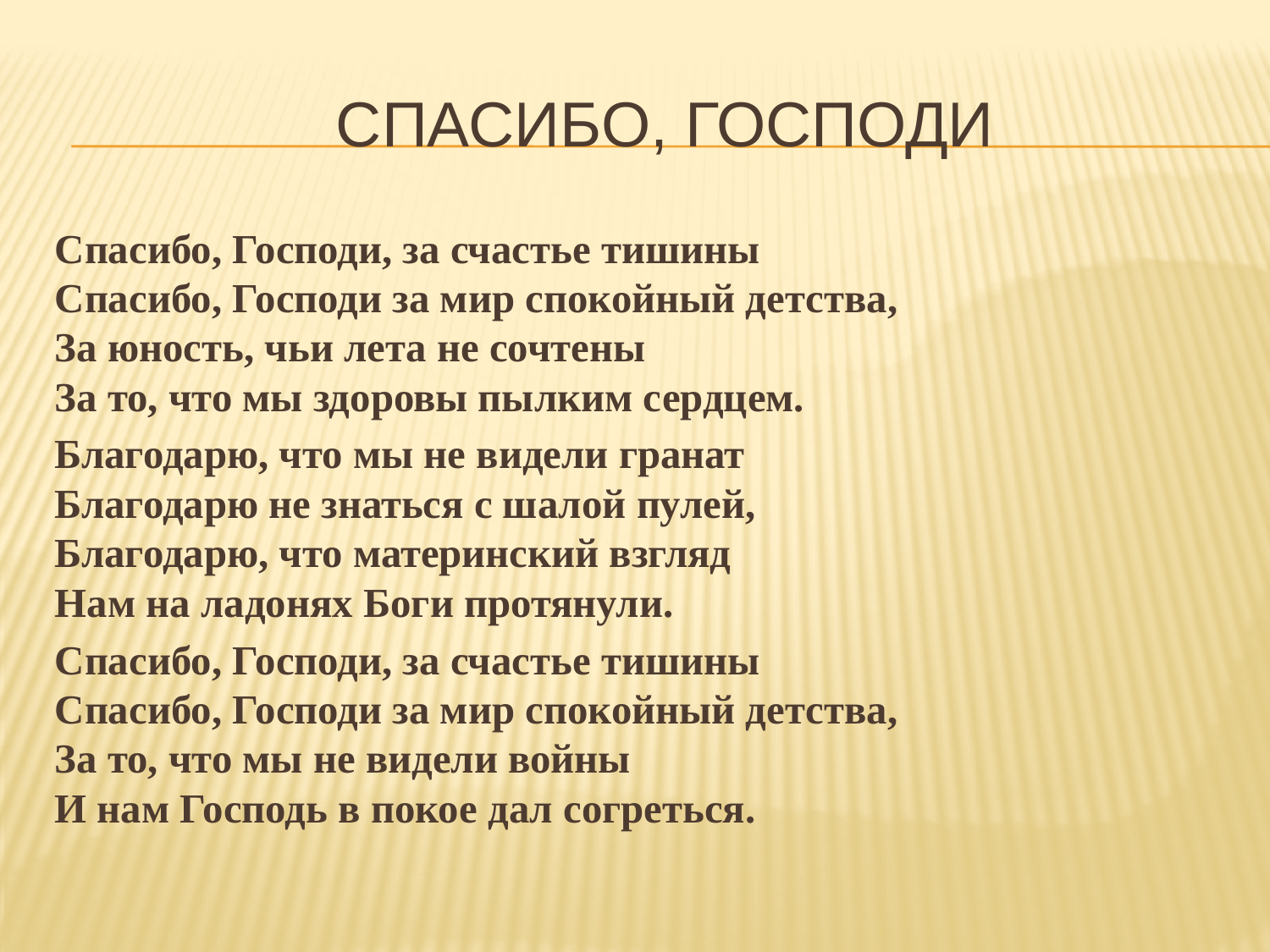

# Спасибо, Господи
Спасибо, Господи, за счастье тишины
Спасибо, Господи за мир спокойный детства,
За юность, чьи лета не сочтены
За то, что мы здоровы пылким сердцем.
Благодарю, что мы не видели гранат
Благодарю не знаться с шалой пулей,
Благодарю, что материнский взгляд
Нам на ладонях Боги протянули.
Спасибо, Господи, за счастье тишины
Спасибо, Господи за мир спокойный детства,
За то, что мы не видели войны
И нам Господь в покое дал согреться.